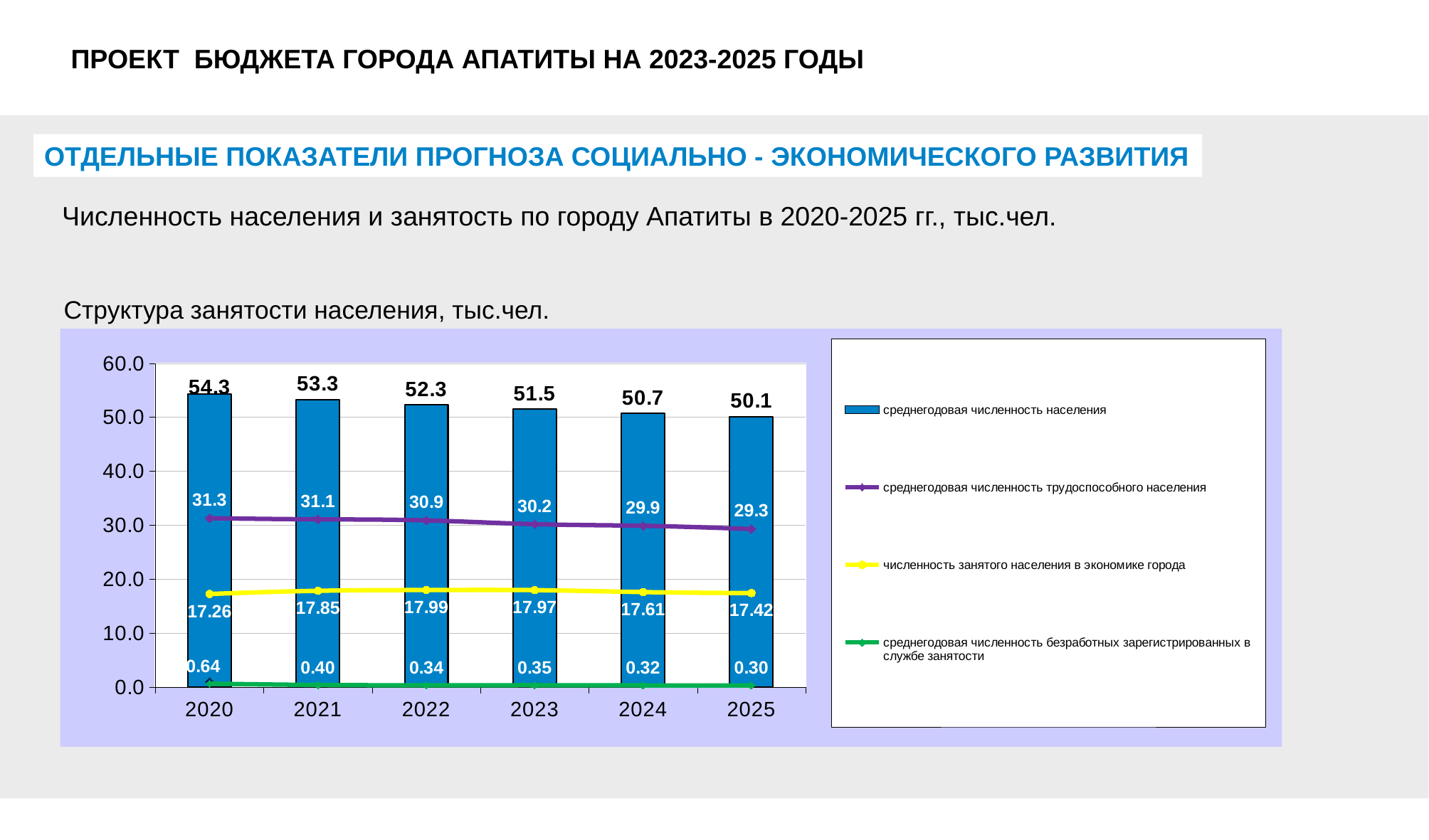

ПРОЕКТ  БЮДЖЕТА ГОРОДА АПАТИТЫ НА 2023-2025 ГОДЫ

ОТДЕЛЬНЫЕ показатели прогноза социально - экономического развития
Численность населения и занятость по городу Апатиты в 2020-2025 гг., тыс.чел.
Структура занятости населения, тыс.чел.

[unsupported chart]